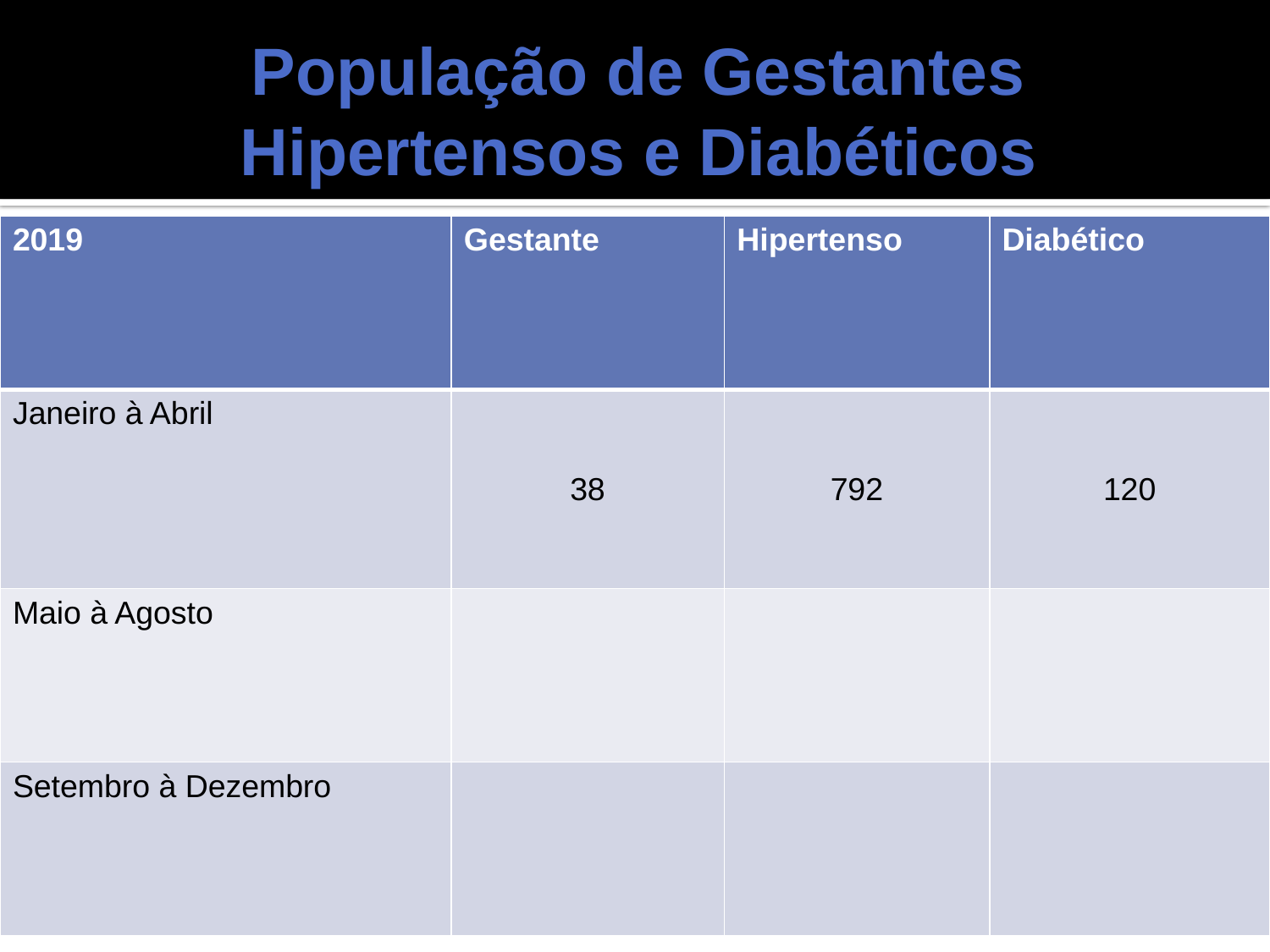

# População de Gestantes Hipertensos e Diabéticos
| 2019 | Gestante | Hipertenso | Diabético |
| --- | --- | --- | --- |
| Janeiro à Abril | 38 | 792 | 120 |
| Maio à Agosto |  |  |  |
| Setembro à Dezembro |  |  |  |